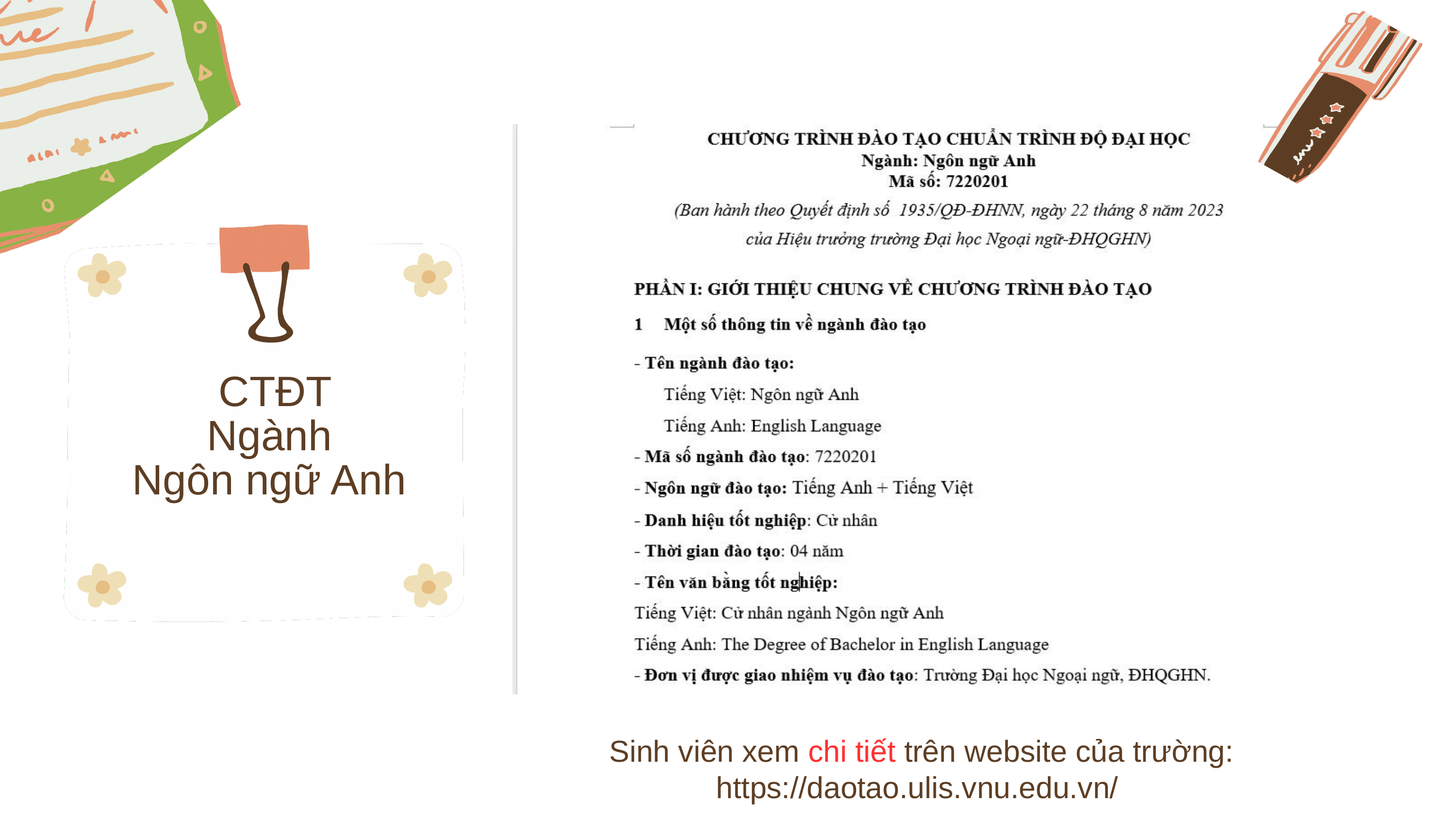

CTĐT
 Ngành
Ngôn ngữ Anh
Sinh viên xem chi tiết trên website của trường: https://daotao.ulis.vnu.edu.vn/